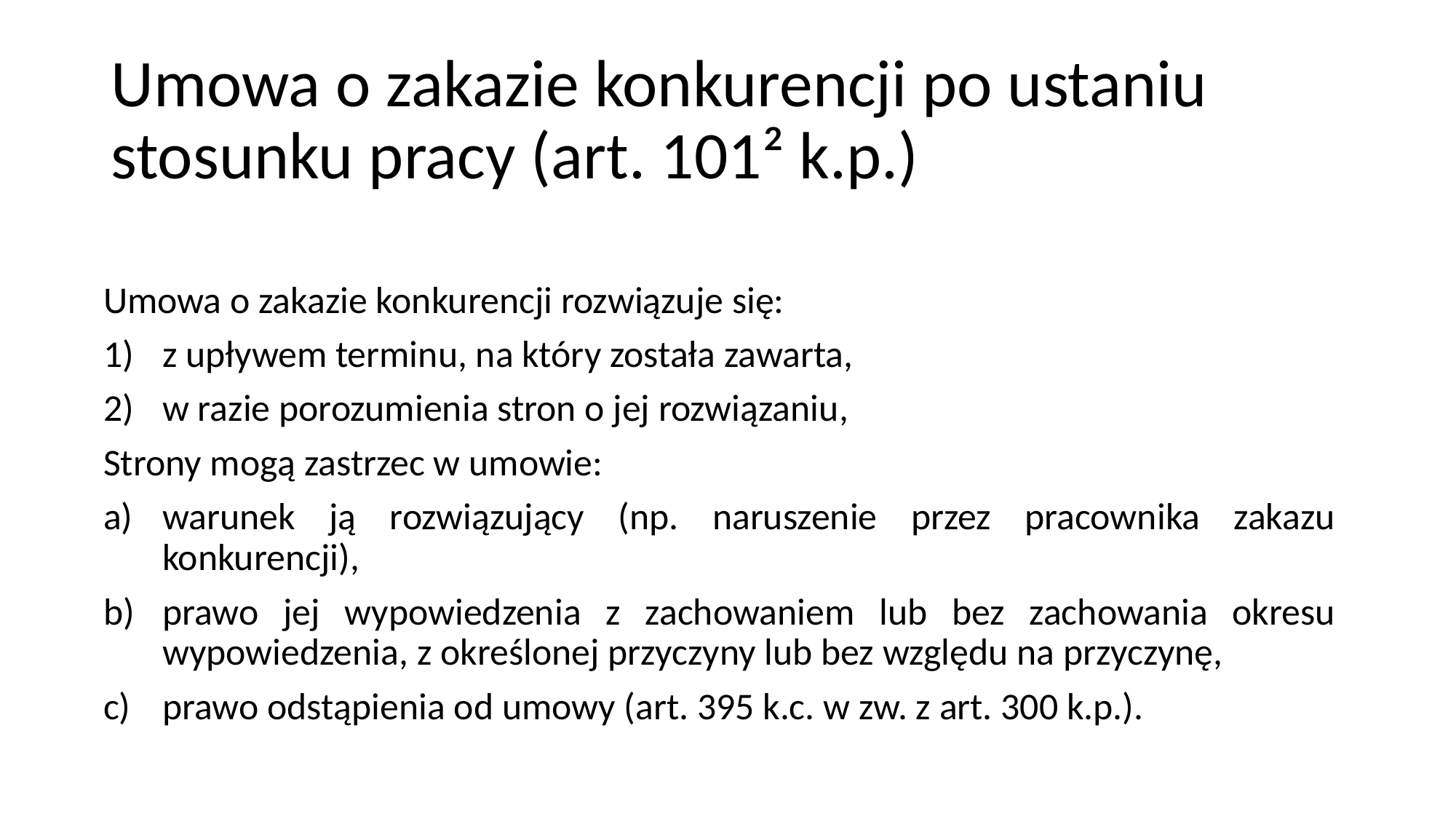

# Umowa o zakazie konkurencji po ustaniu stosunku pracy (art. 101² k.p.)

Umowa o zakazie konkurencji rozwiązuje się:
z upływem terminu, na który została zawarta,
w razie porozumienia stron o jej rozwiązaniu,
Strony mogą zastrzec w umowie:
warunek ją rozwiązujący (np. naruszenie przez pracownika zakazu konkurencji),
prawo jej wypowiedzenia z zachowaniem lub bez zachowania okresu wypowiedzenia, z określonej przyczyny lub bez względu na przyczynę,
prawo odstąpienia od umowy (art. 395 k.c. w zw. z art. 300 k.p.).